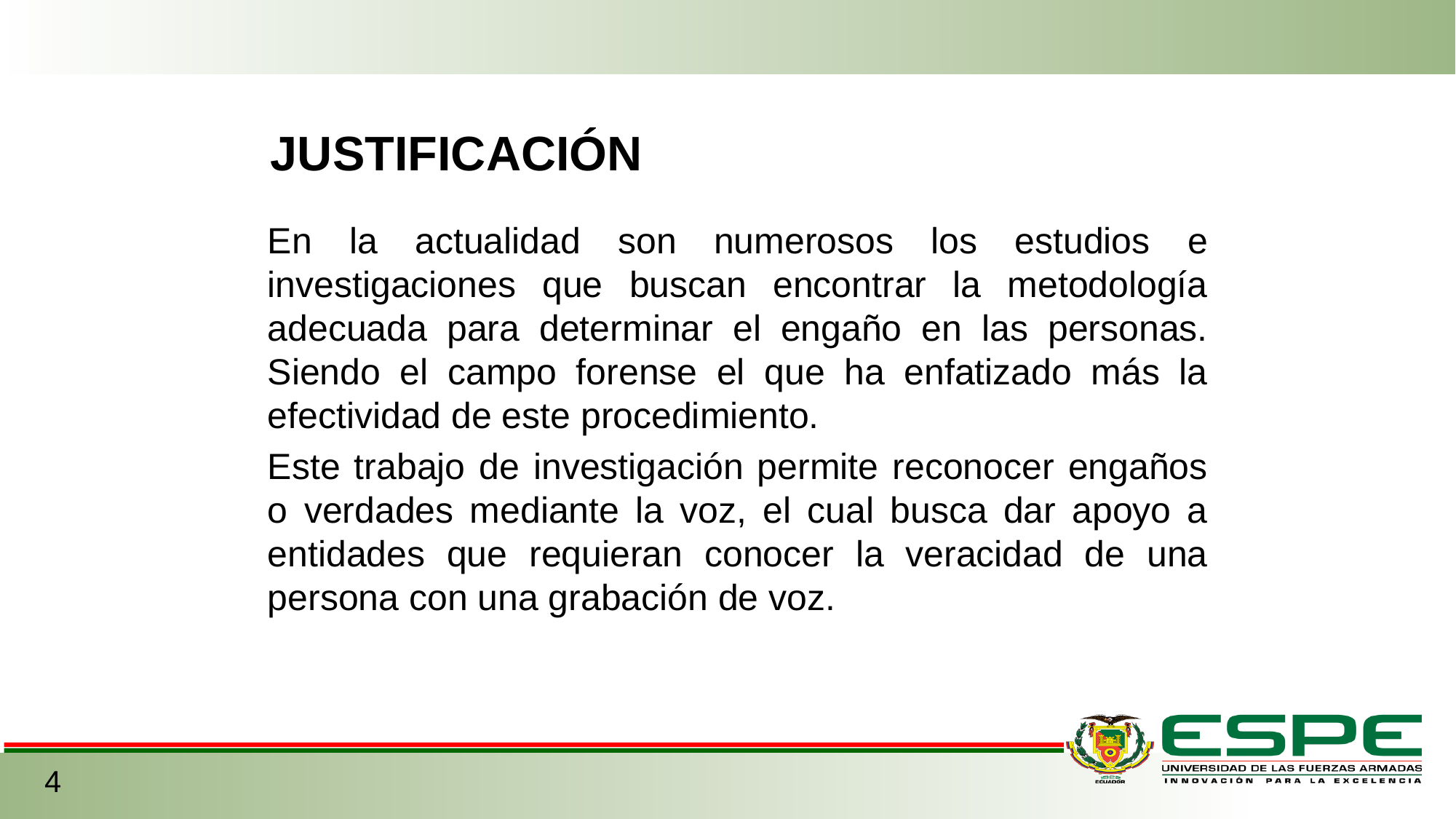

JUSTIFICACIÓN
En la actualidad son numerosos los estudios e investigaciones que buscan encontrar la metodología adecuada para determinar el engaño en las personas. Siendo el campo forense el que ha enfatizado más la efectividad de este procedimiento.
Este trabajo de investigación permite reconocer engaños o verdades mediante la voz, el cual busca dar apoyo a entidades que requieran conocer la veracidad de una persona con una grabación de voz.
4